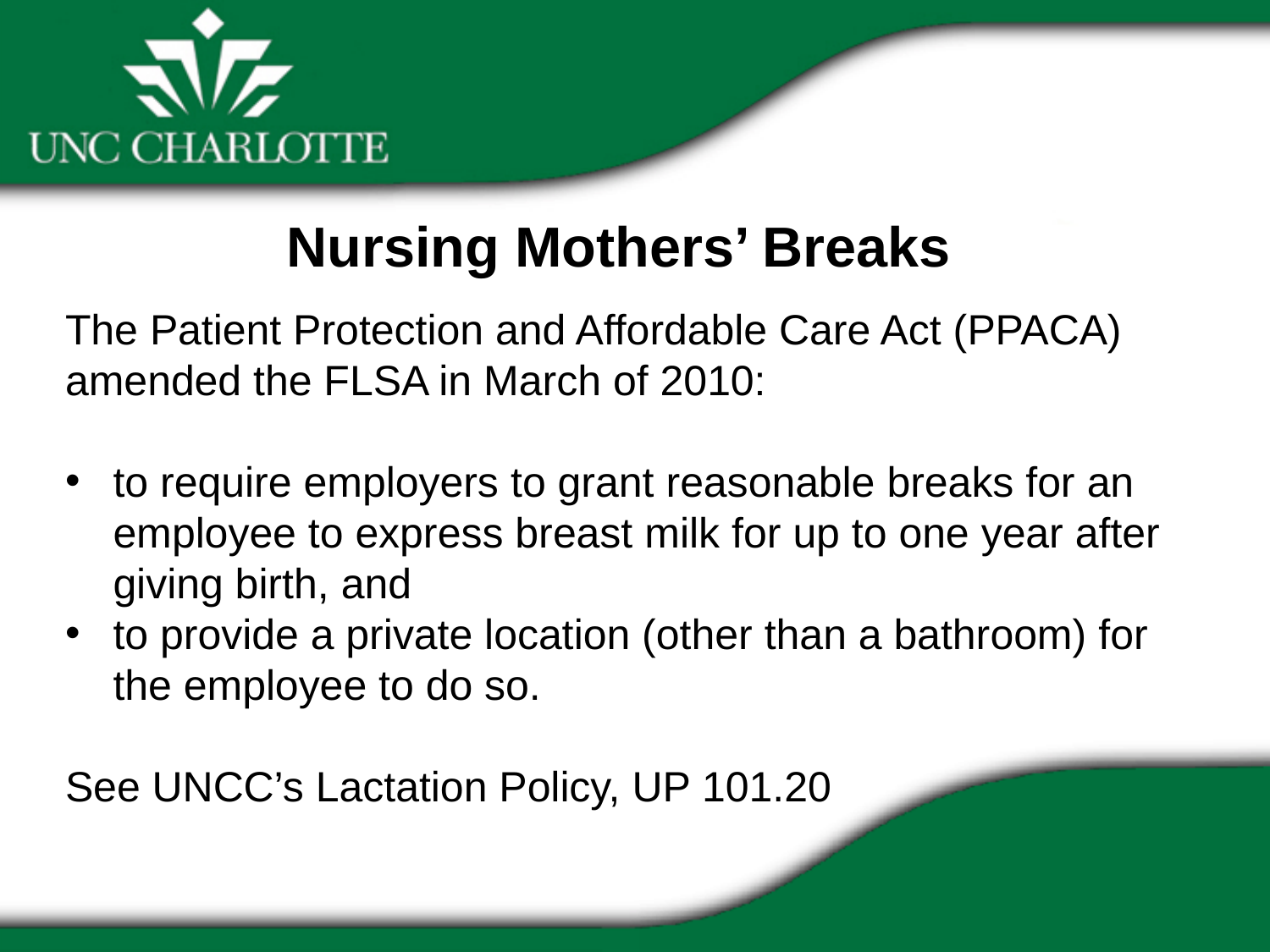

Nursing Mothers’ Breaks
The Patient Protection and Affordable Care Act (PPACA) amended the FLSA in March of 2010:

to require employers to grant reasonable breaks for an employee to express breast milk for up to one year after giving birth, and
to provide a private location (other than a bathroom) for the employee to do so.

See UNCC’s Lactation Policy, UP 101.20